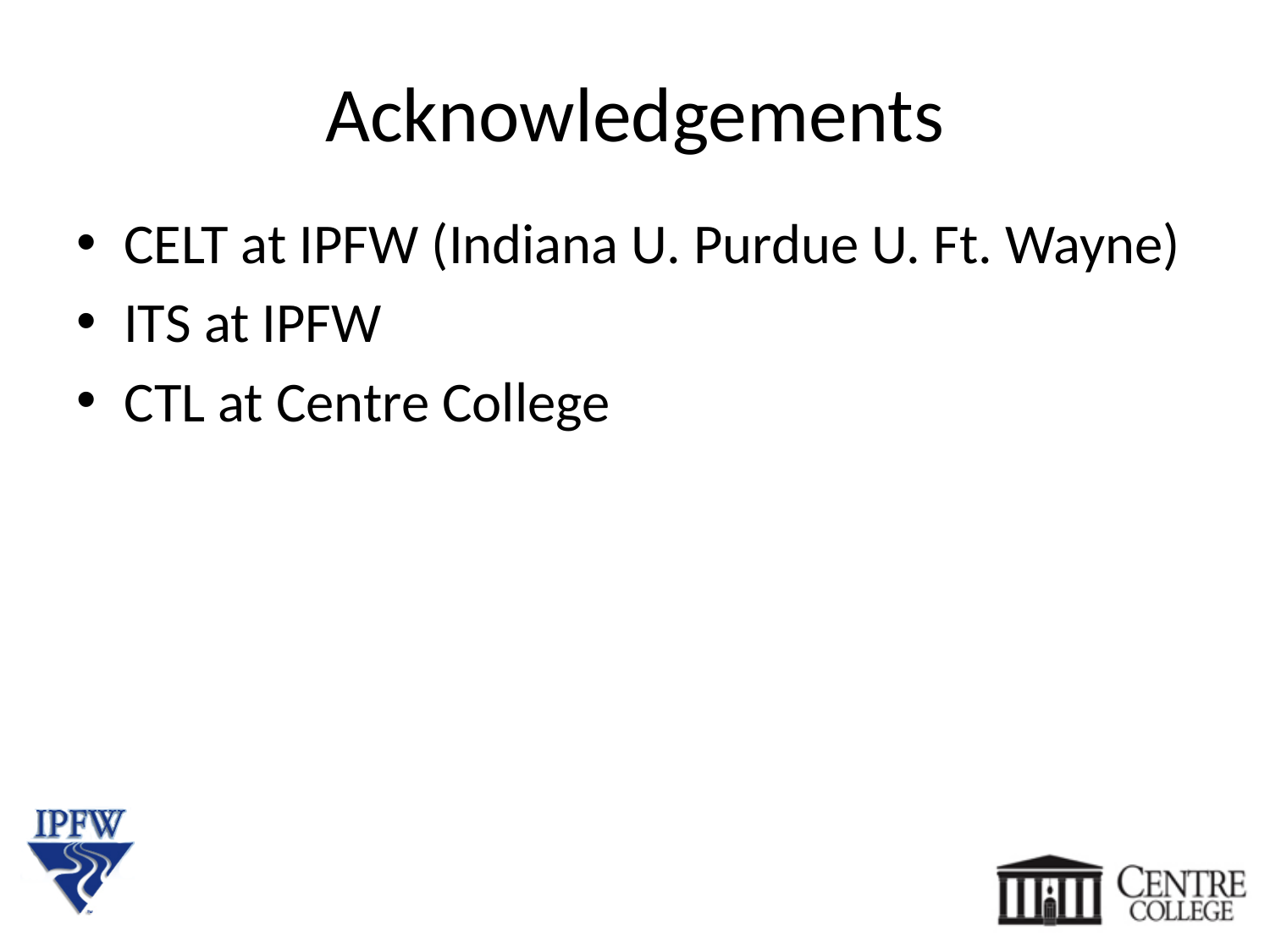

Acknowledgements
CELT at IPFW (Indiana U. Purdue U. Ft. Wayne)
ITS at IPFW
CTL at Centre College